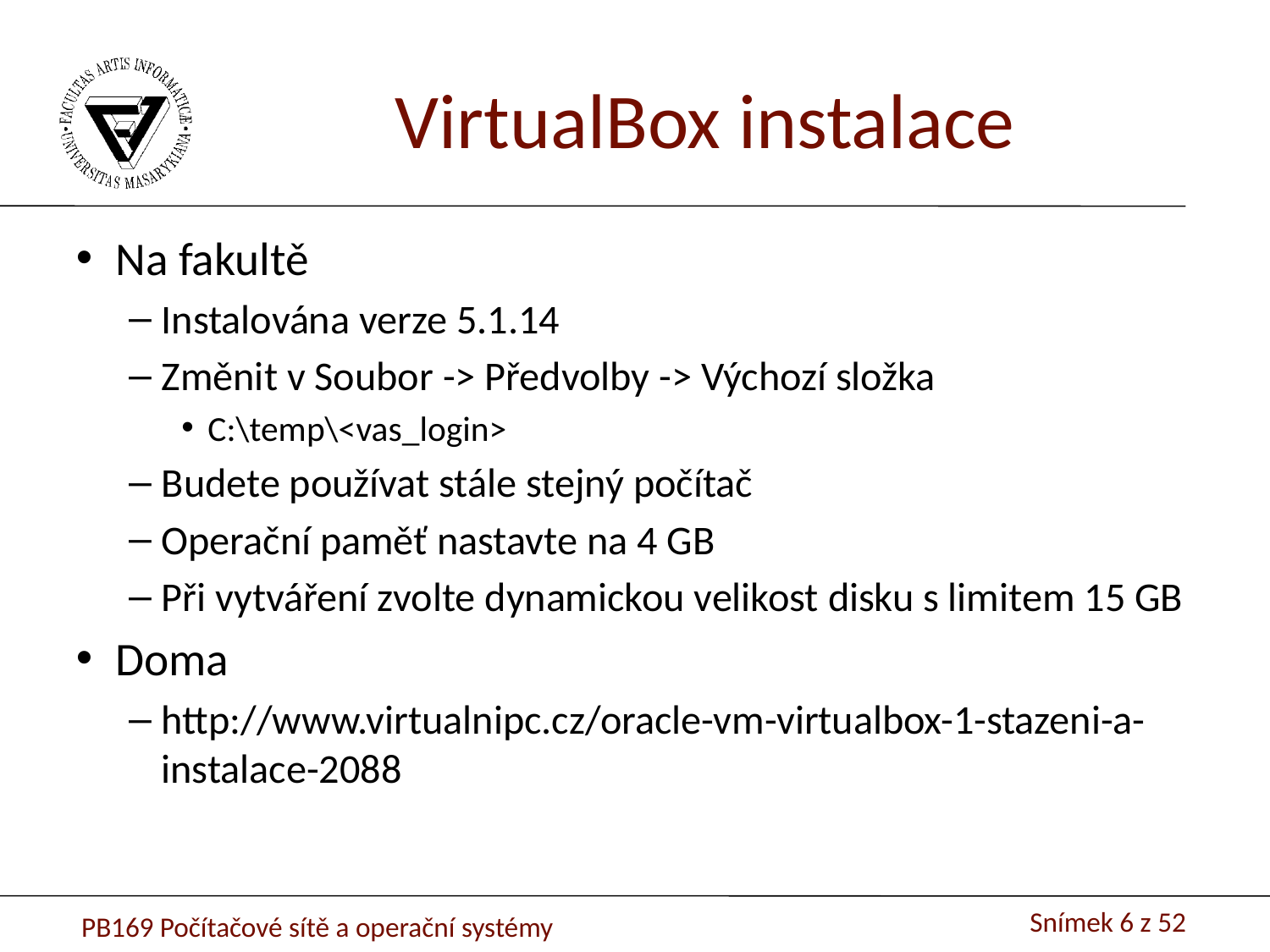

VirtualBox instalace
Na fakultě
Instalována verze 5.1.14
Změnit v Soubor -> Předvolby -> Výchozí složka
C:\temp\<vas_login>
Budete používat stále stejný počítač
Operační paměť nastavte na 4 GB
Při vytváření zvolte dynamickou velikost disku s limitem 15 GB
Doma
http://www.virtualnipc.cz/oracle-vm-virtualbox-1-stazeni-a-instalace-2088